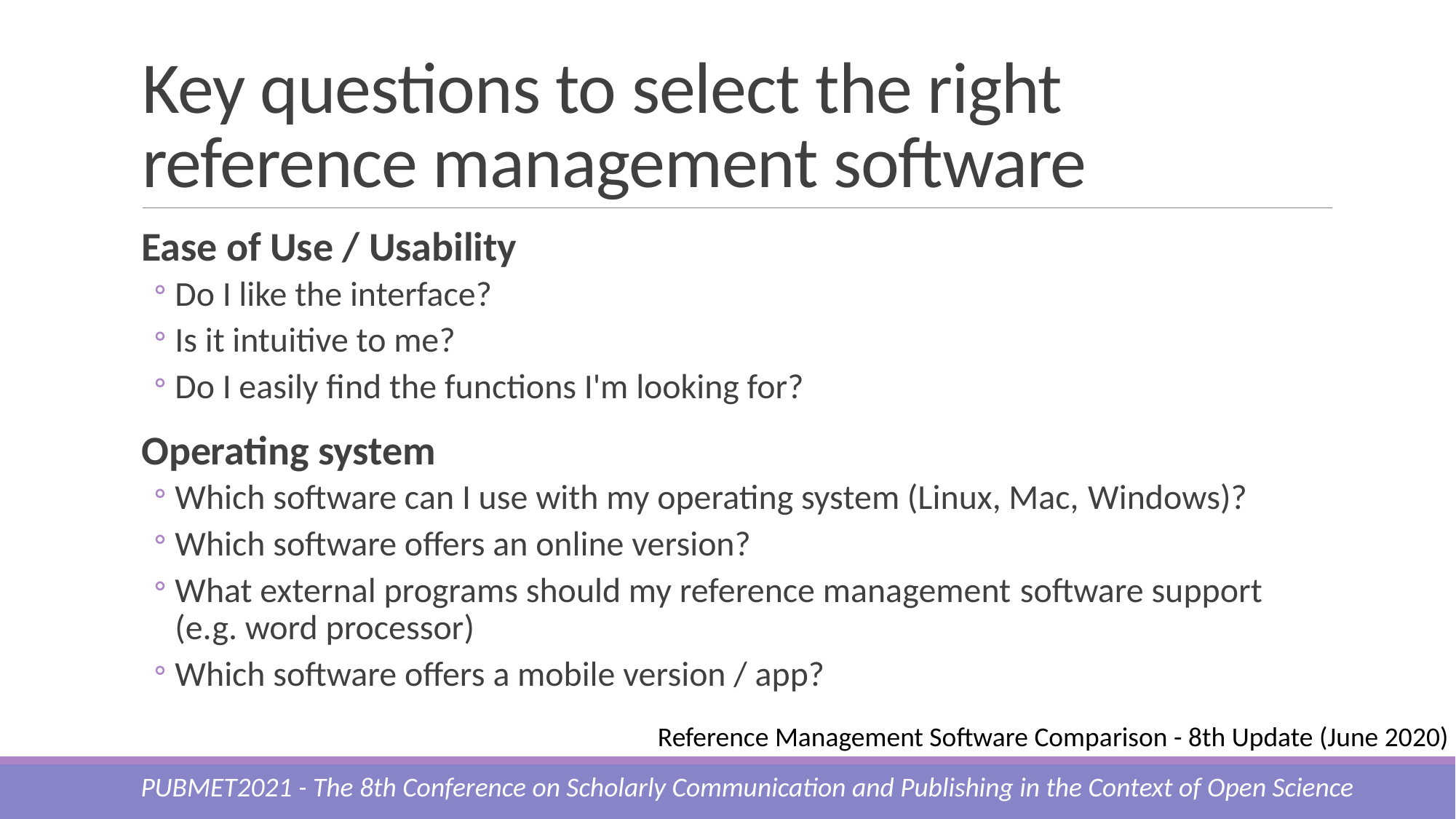

# Key questions to select the right reference management software
Ease of Use / Usability
Do I like the interface?
Is it intuitive to me?
Do I easily find the functions I'm looking for?
Operating system
Which software can I use with my operating system (Linux, Mac, Windows)?
Which software offers an online version?
What external programs should my reference management software support (e.g. word processor)
Which software offers a mobile version / app?

Reference Management Software Comparison - 8th Update (June 2020)
PUBMET2021 - The 8th Conference on Scholarly Communication and Publishing in the Context of Open Science